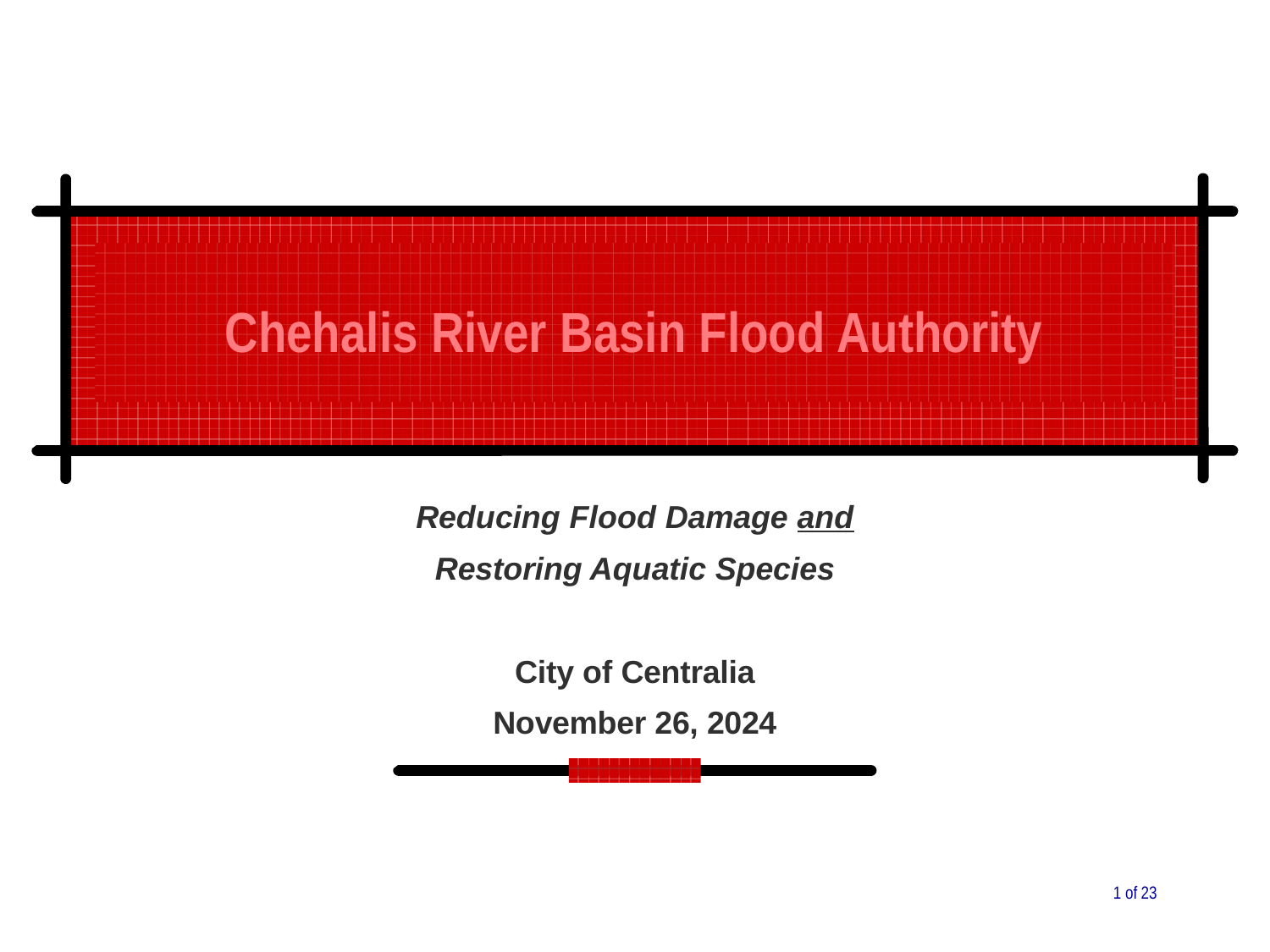

Chehalis River Basin Flood Authority

Reducing Flood Damage and
Restoring Aquatic Species

City of Centralia
November 26, 2024

1 of 23